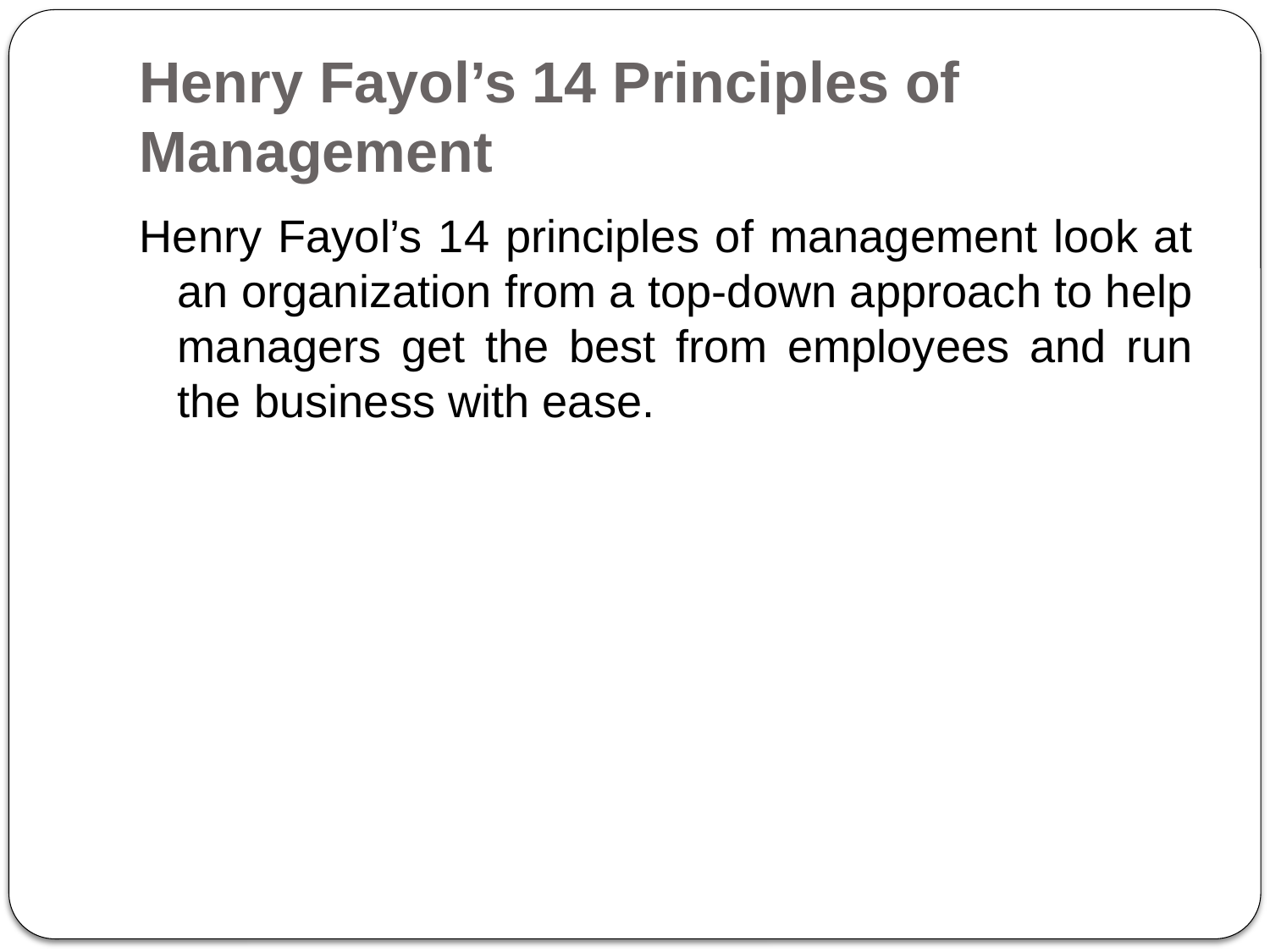

# Henry Fayol’s 14 Principles of Management
Henry Fayol’s 14 principles of management look at an organization from a top-down approach to help managers get the best from employees and run the business with ease.